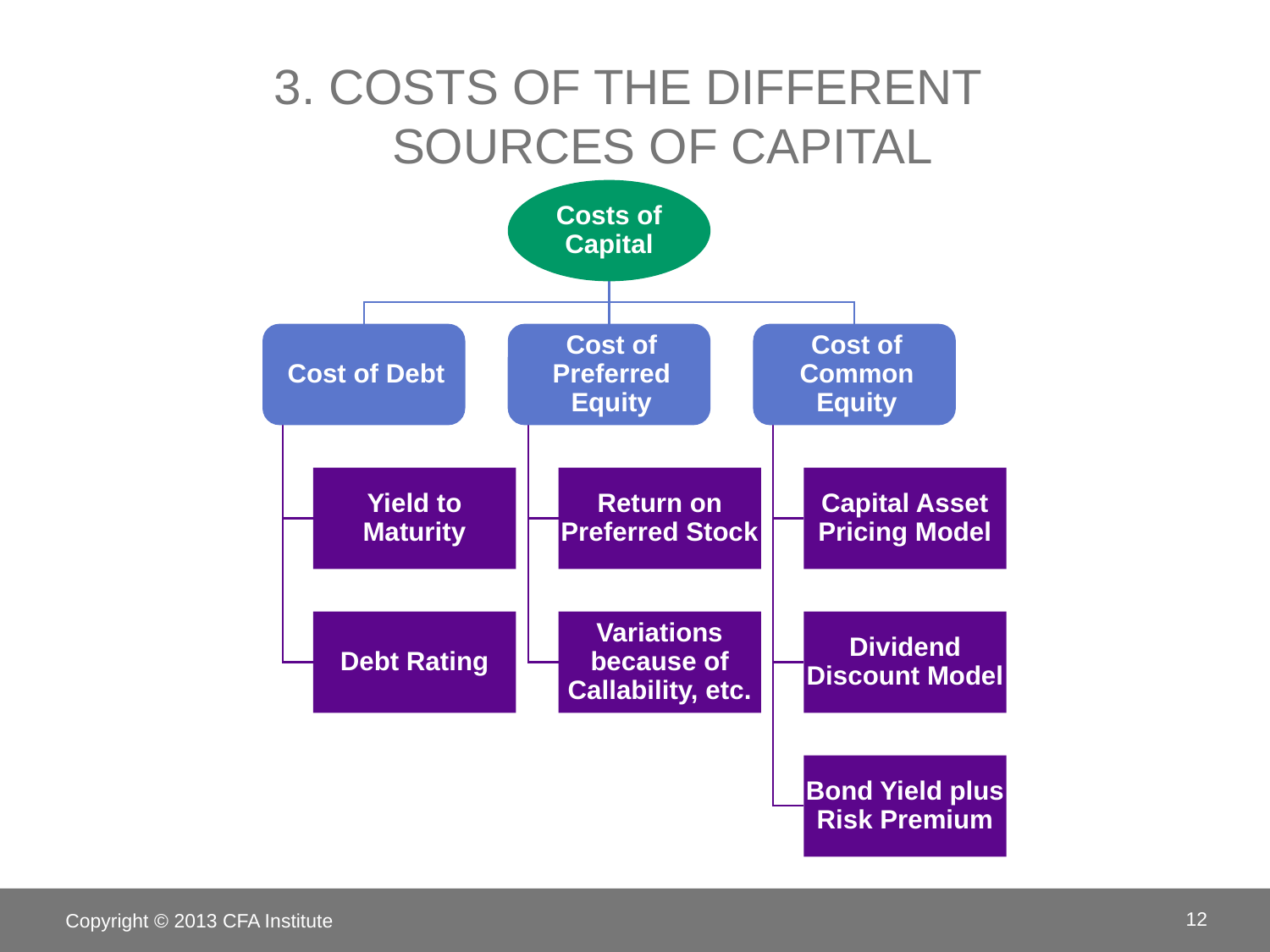

# 3. Costs of the Different sources of capital
Costs of Capital
Cost of Debt
Yield to Maturity
Debt Rating
Cost of Preferred Equity
Return on Preferred Stock
Variations because of Callability, etc.
Cost of Common Equity
Capital Asset Pricing Model
Dividend Discount Model
Bond Yield plus Risk Premium
Copyright © 2013 CFA Institute
12